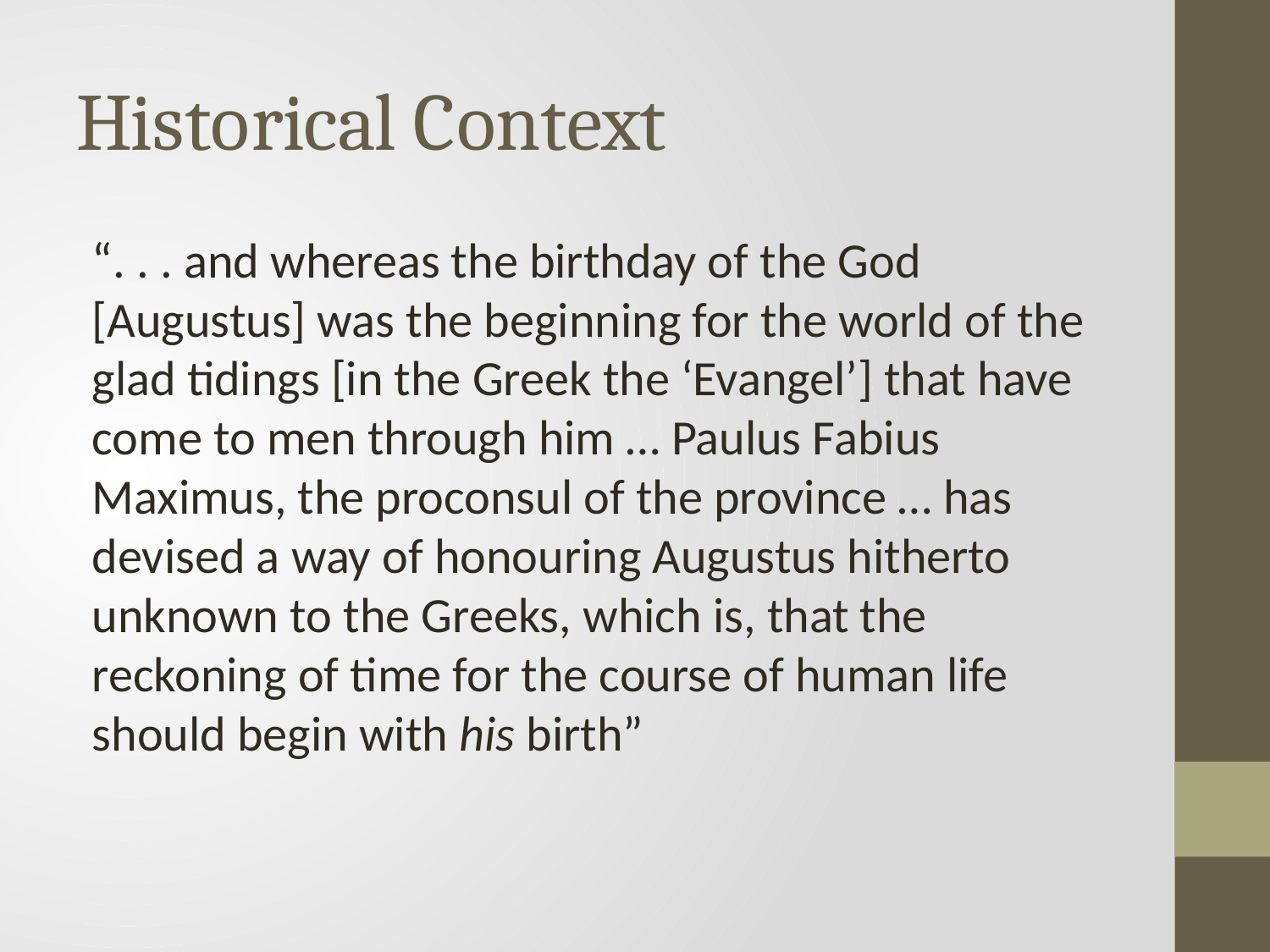

# Historical Context
“. . . and whereas the birthday of the God [Augustus] was the beginning for the world of the glad tidings [in the Greek the ‘Evangel’] that have come to men through him … Paulus Fabius Maximus, the proconsul of the province … has devised a way of honouring Augustus hitherto unknown to the Greeks, which is, that the reckoning of time for the course of human life should begin with his birth”